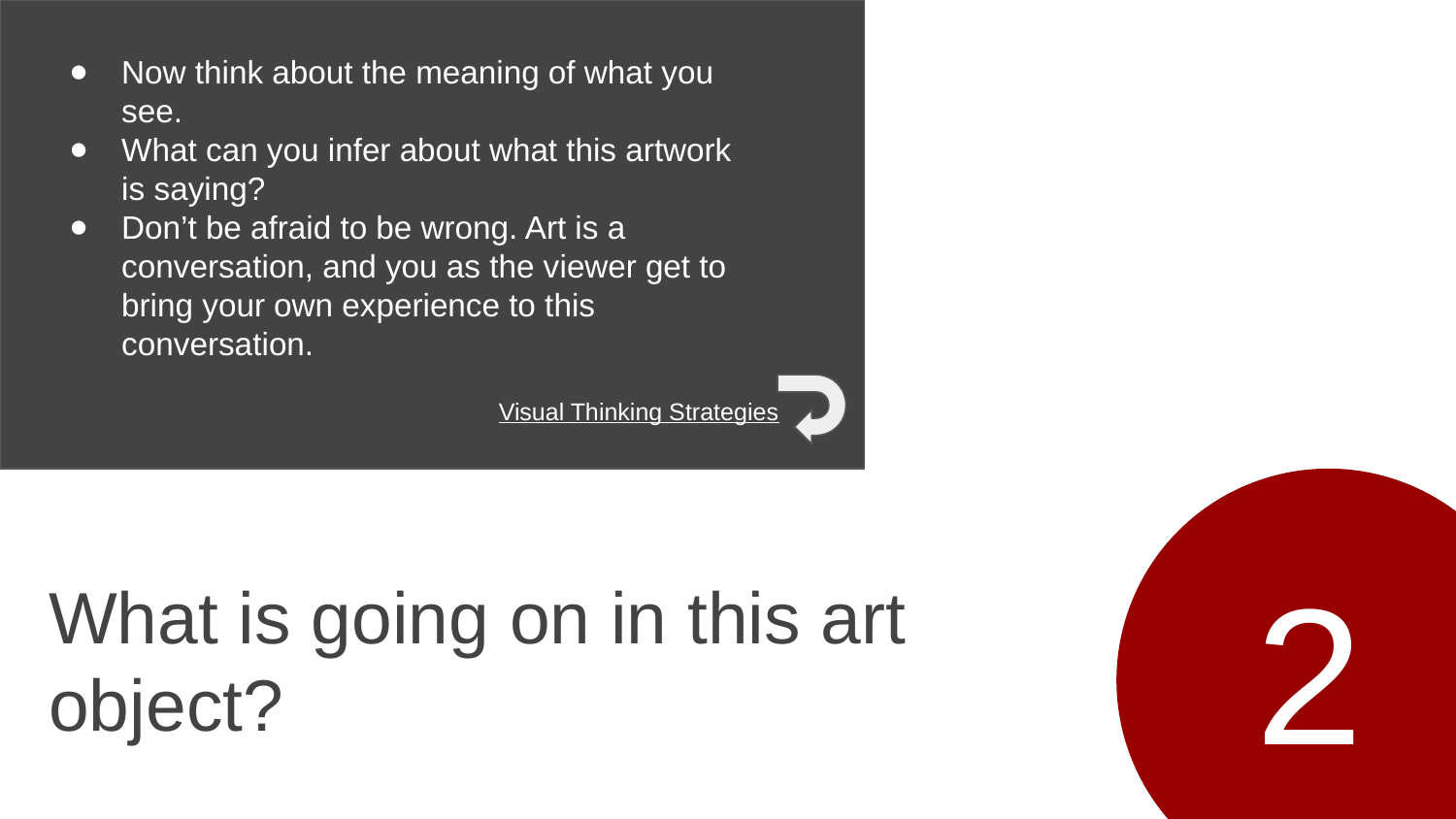

Now think about the meaning of what you see.
What can you infer about what this artwork is saying?
Don’t be afraid to be wrong. Art is a conversation, and you as the viewer get to bring your own experience to this conversation.

Visual Thinking Strategies

2
What is going on in this art object?